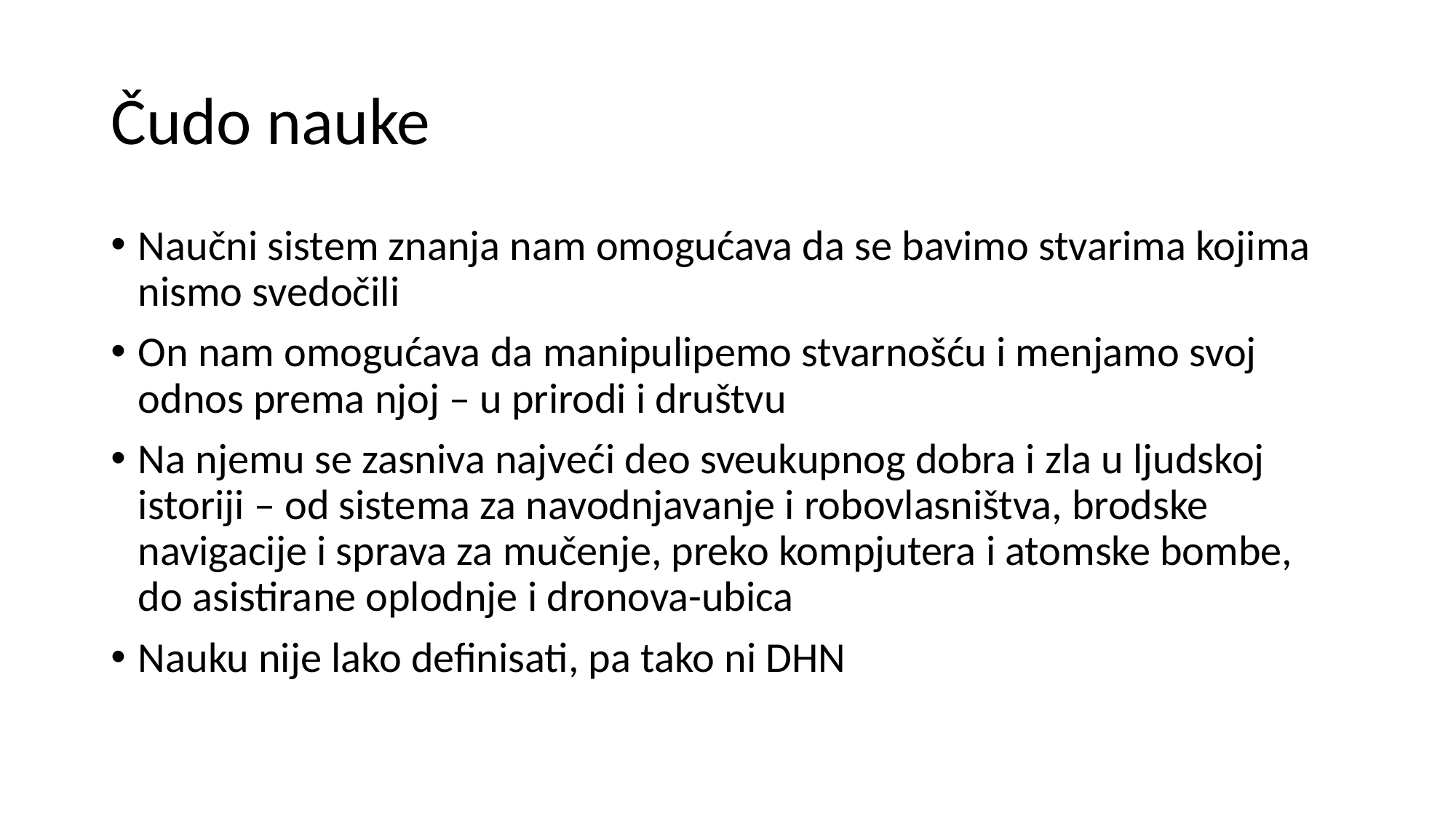

# Čudo nauke
Naučni sistem znanja nam omogućava da se bavimo stvarima kojima nismo svedočili
On nam omogućava da manipulipemo stvarnošću i menjamo svoj odnos prema njoj – u prirodi i društvu
Na njemu se zasniva najveći deo sveukupnog dobra i zla u ljudskoj istoriji – od sistema za navodnjavanje i robovlasništva, brodske navigacije i sprava za mučenje, preko kompjutera i atomske bombe, do asistirane oplodnje i dronova-ubica
Nauku nije lako definisati, pa tako ni DHN